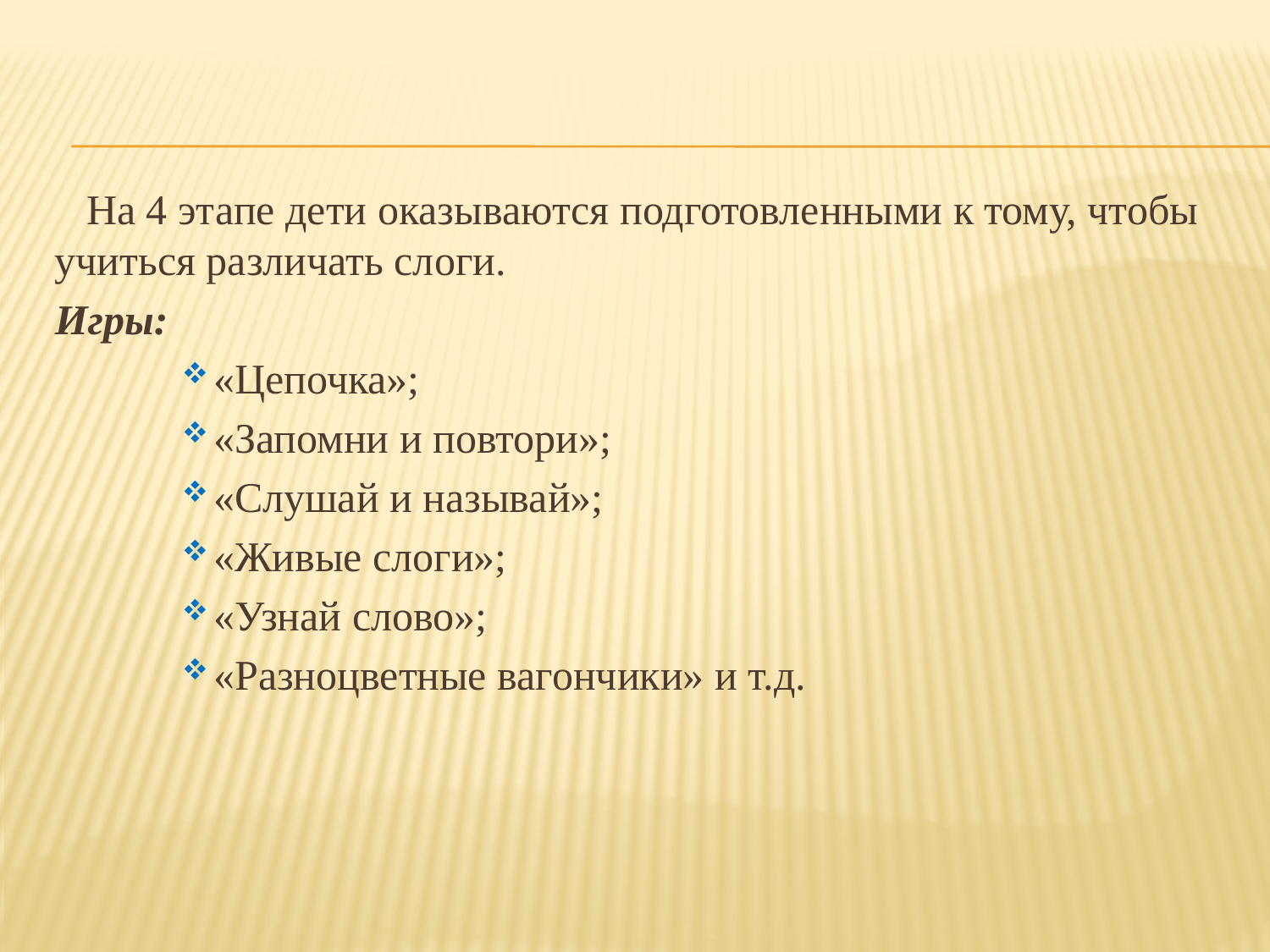

#
   На 4 этапе дети оказываются подготовленными к тому, чтобы учиться различать слоги.
Игры:
«Цепочка»;
«Запомни и повтори»;
«Слушай и называй»;
«Живые слоги»;
«Узнай слово»;
«Разноцветные вагончики» и т.д.